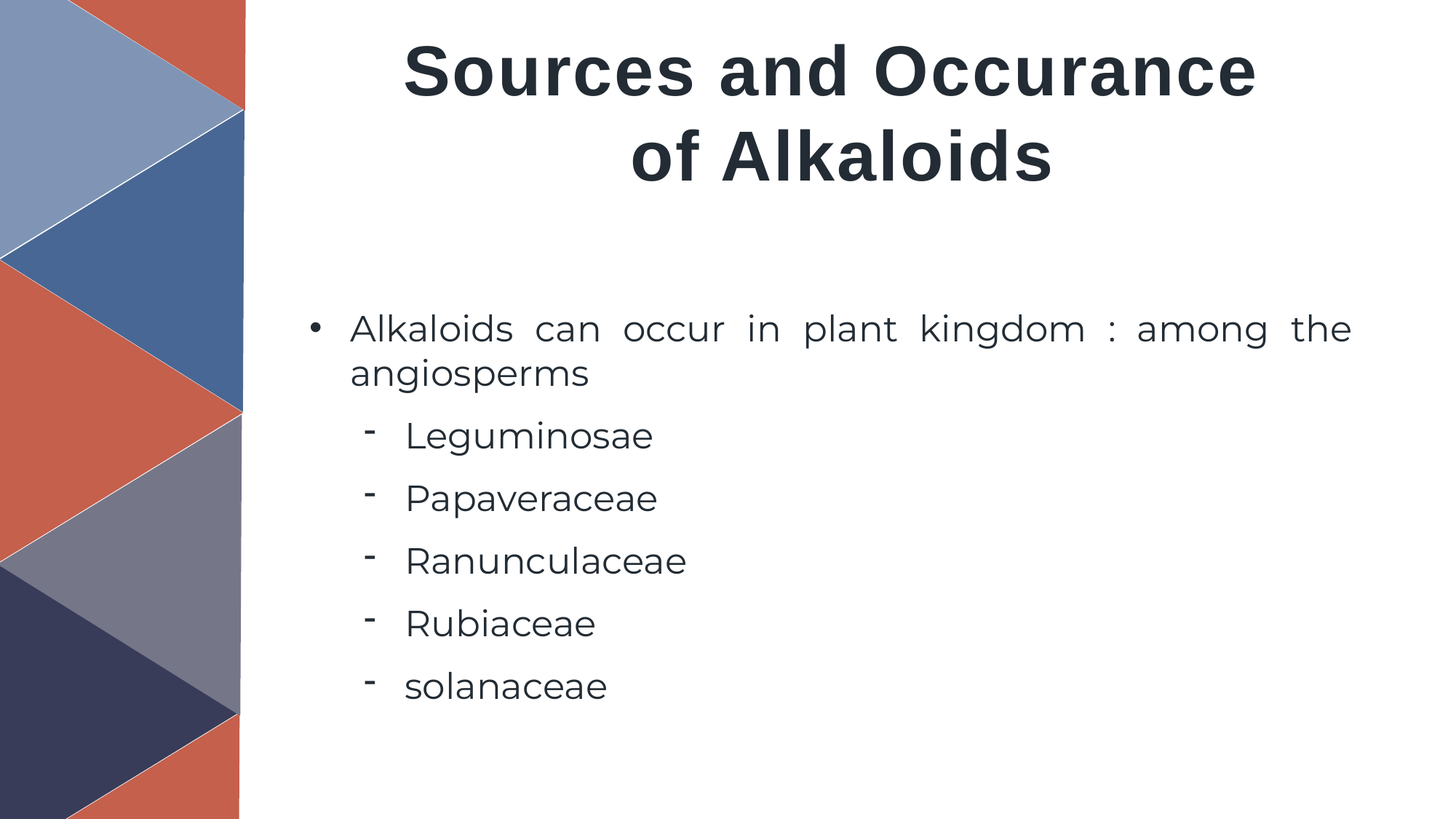

Sources and Occurance
 of Alkaloids
Alkaloids can occur in plant kingdom : among the angiosperms
Leguminosae
Papaveraceae
Ranunculaceae
Rubiaceae
solanaceae